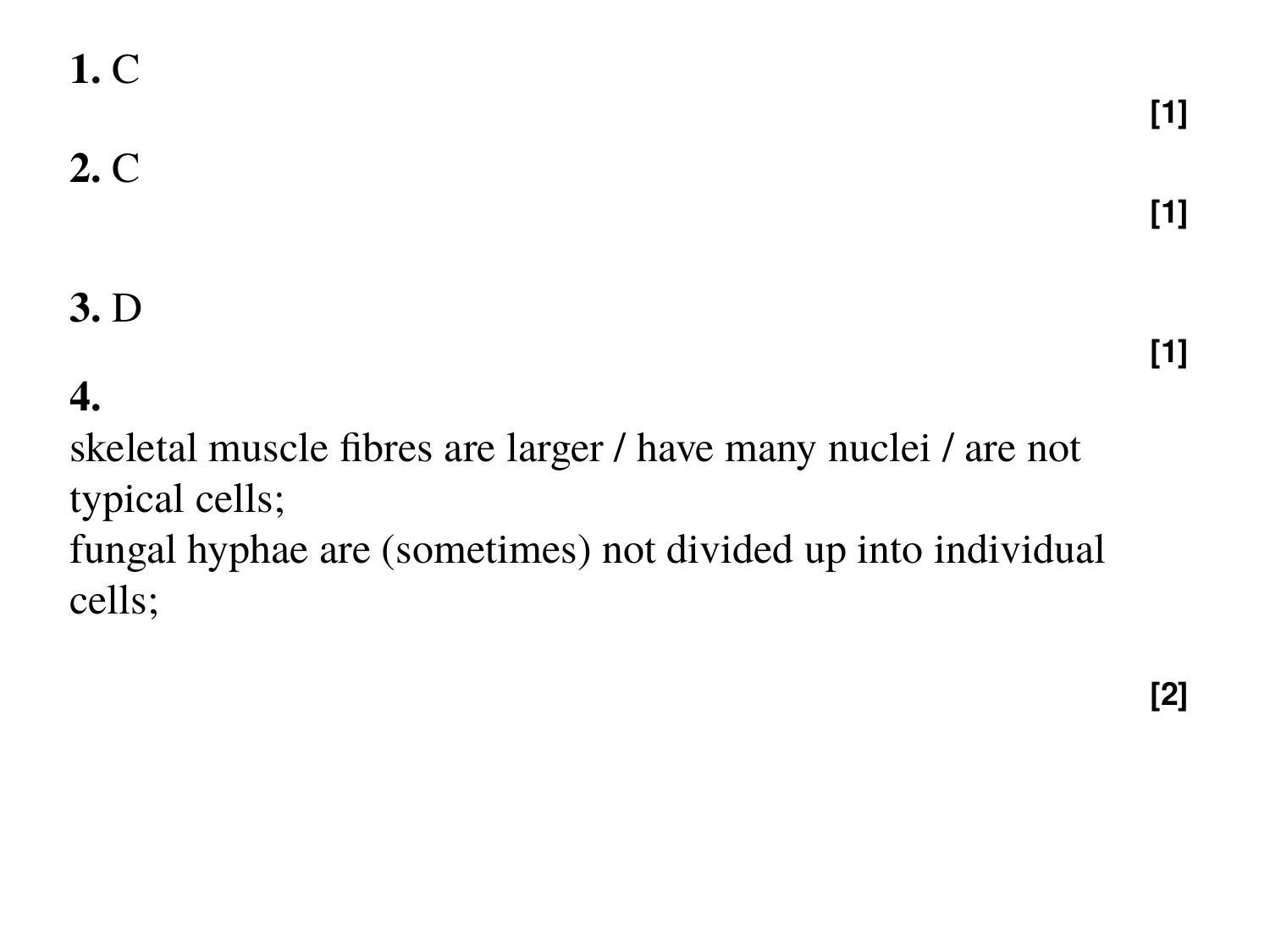

1. C
[1]
2. C
[1]

3. D
[1]
4.
skeletal muscle fibres are larger / have many nuclei / are not typical cells;
fungal hyphae are (sometimes) not divided up into individual cells;

[2]